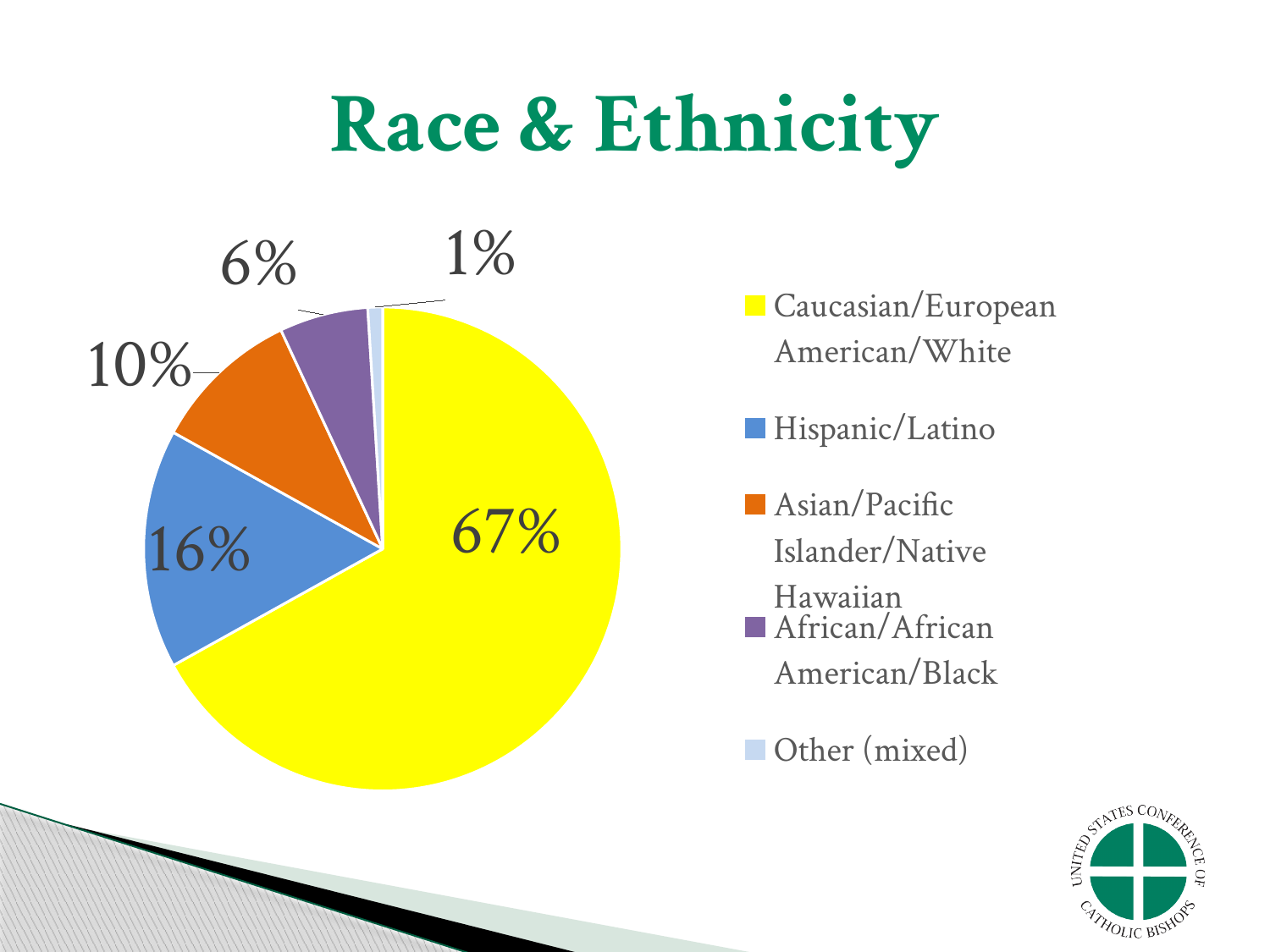

# Race & Ethnicity

### Chart

| Category | Sales |
|---|---|
| Caucasian/European American/White | 0.67 |
| Hispanic/Latino | 0.16 |
| Asian/Pacific Islander/Native Hawaiian | 0.1 |
| African/African American/Black | 0.06 |
| Other (mixed) | 0.01 |